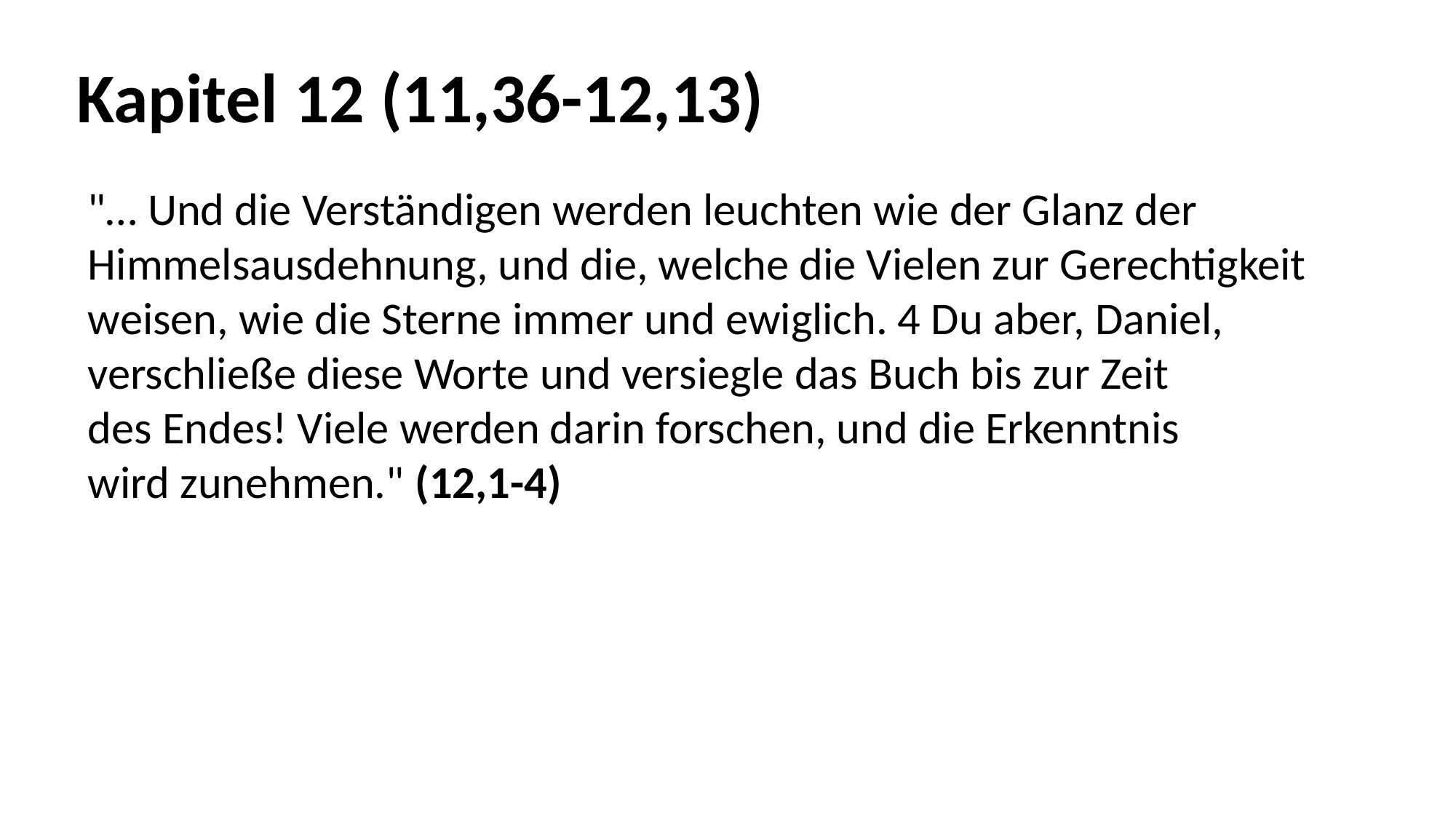

Kapitel 12 (11,36-12,13)
"… Und die Verständigen werden leuchten wie der Glanz der
Himmelsausdehnung, und die, welche die Vielen zur Gerechtigkeit
weisen, wie die Sterne immer und ewiglich. 4 Du aber, Daniel,
verschließe diese Worte und versiegle das Buch bis zur Zeit
des Endes! Viele werden darin forschen, und die Erkenntnis
wird zunehmen." 	(12,1-4)